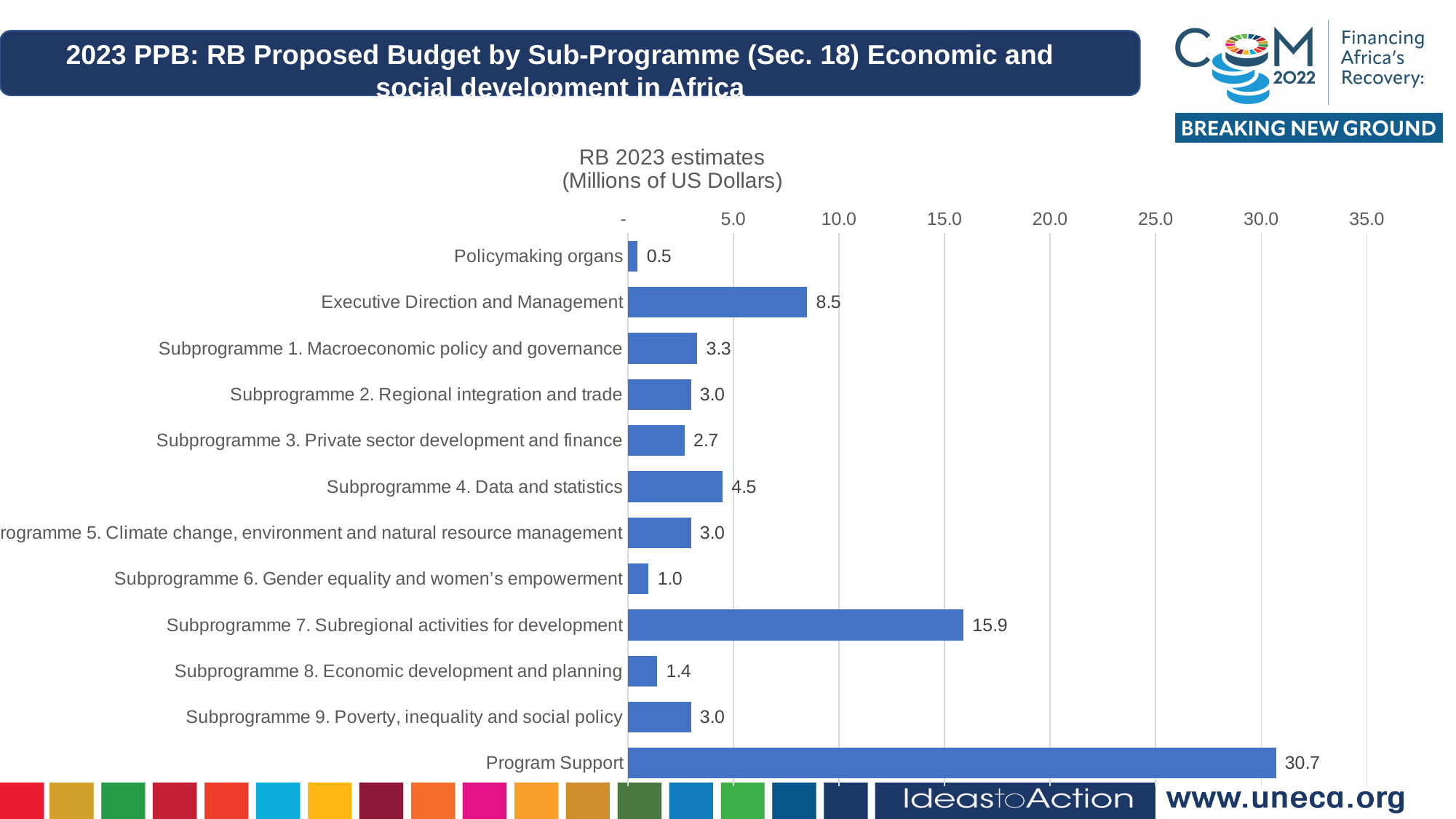

2023 PPB: RB Proposed Budget by Sub-Programme (Sec. 18) Economic and social development in Africa

Economic and social development in Africa

### Chart: RB 2023 estimates
(Millions of US Dollars)

| Category |  2022 estimates  |
|---|---|
| Policymaking organs | 0.4732 |
| Executive Direction and Management | 8.5 |
| Subprogramme 1. Macroeconomic policy and governance | 3.3 |
| Subprogramme 2. Regional integration and trade | 3.0 |
| Subprogramme 3. Private sector development and finance | 2.7 |
| Subprogramme 4. Data and statistics | 4.5 |
| Subprogramme 5. Climate change, environment and natural resource management | 3.0 |
| Subprogramme 6. Gender equality and women’s empowerment | 0.9905 |
| Subprogramme 7. Subregional activities for development | 15.9045 |
| Subprogramme 8. Economic development and planning | 1.4 |
| Subprogramme 9. Poverty, inequality and social policy | 3.0 |
| Program Support | 30.7 |